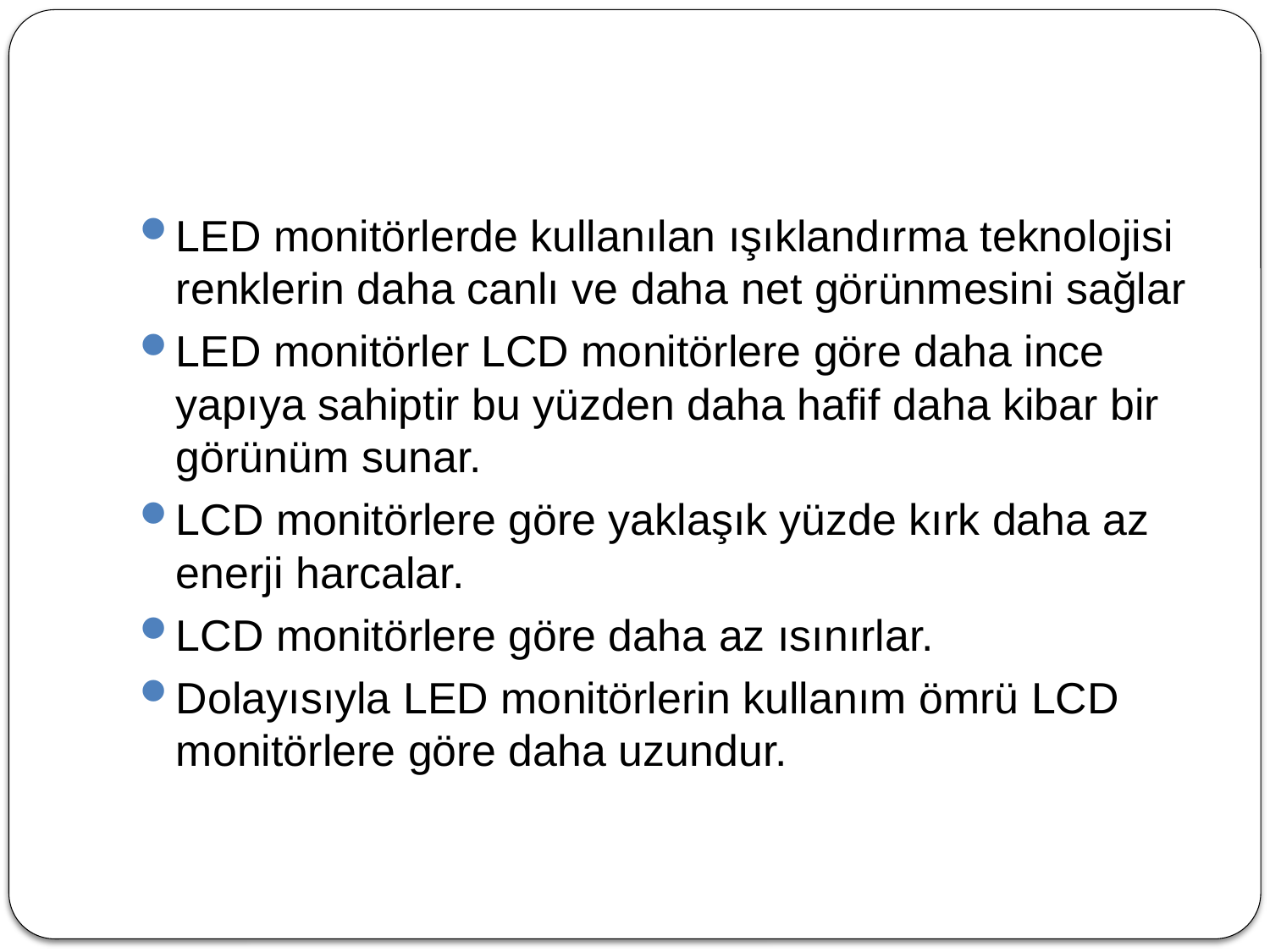

#
LED monitörlerde kullanılan ışıklandırma teknolojisi renklerin daha canlı ve daha net görünmesini sağlar
LED monitörler LCD monitörlere göre daha ince yapıya sahiptir bu yüzden daha hafif daha kibar bir görünüm sunar.
LCD monitörlere göre yaklaşık yüzde kırk daha az enerji harcalar.
LCD monitörlere göre daha az ısınırlar.
Dolayısıyla LED monitörlerin kullanım ömrü LCD monitörlere göre daha uzundur.